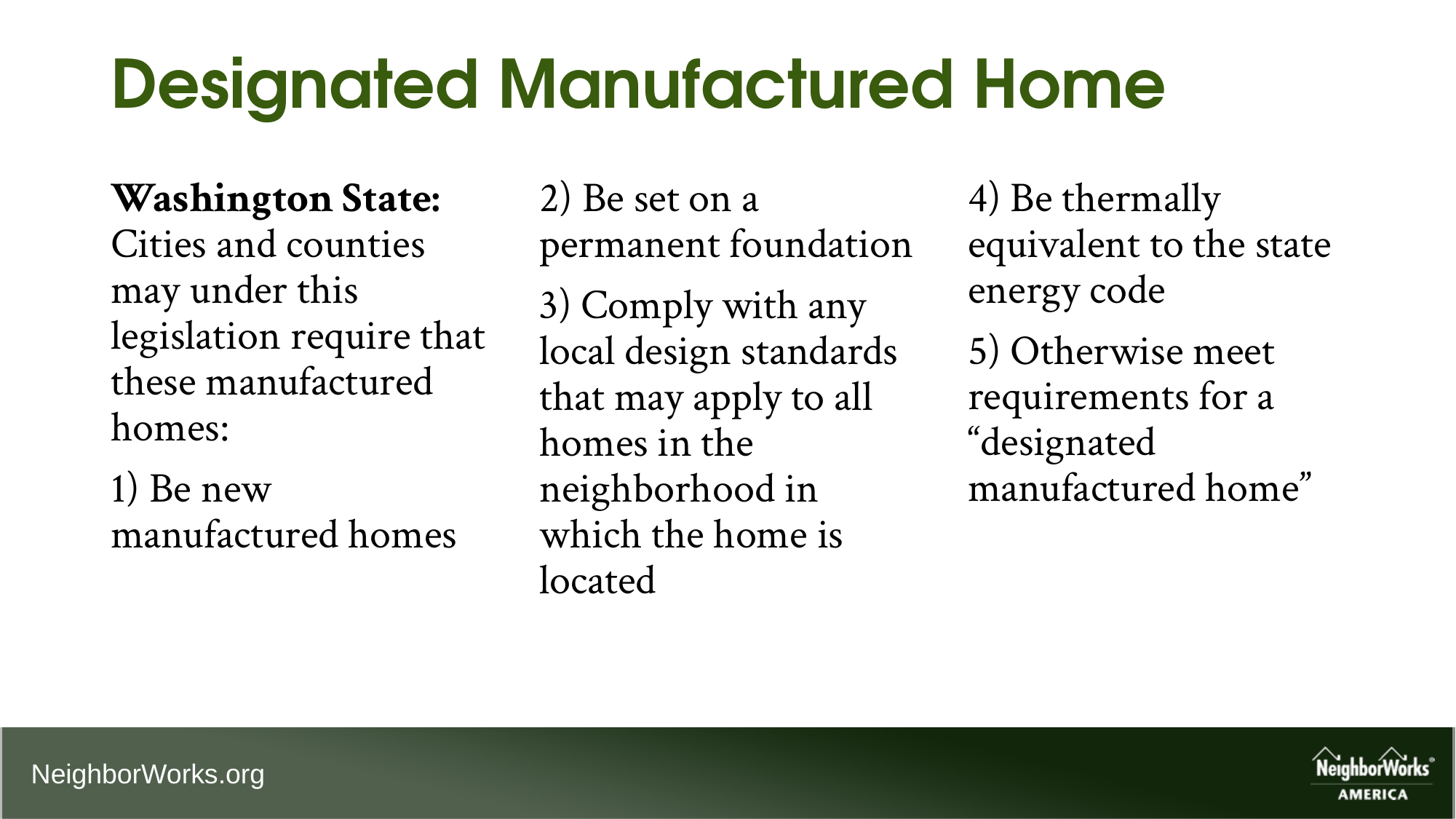

# Designated Manufactured Home
Washington State: Cities and counties may under this legislation require that these manufactured homes:
1) Be new manufactured homes

2) Be set on a permanent foundation
3) Comply with any local design standards that may apply to all homes in the neighborhood in which the home is located

4) Be thermally equivalent to the state energy code
5) Otherwise meet requirements for a “designated manufactured home”